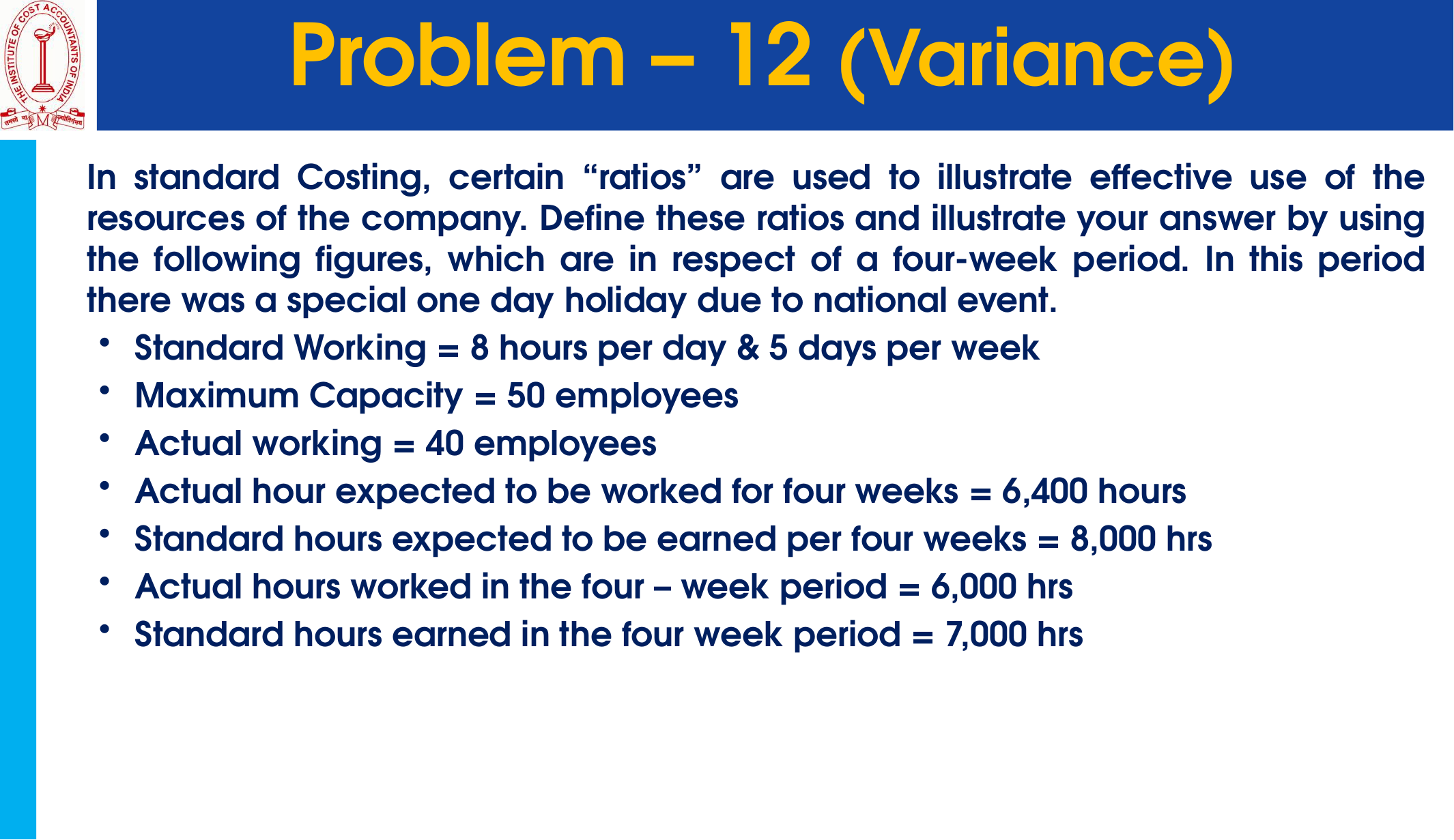

# Problem – 12 (Variance)
In standard Costing, certain “ratios” are used to illustrate effective use of the resources of the company. Define these ratios and illustrate your answer by using the following figures, which are in respect of a four-week period. In this period there was a special one day holiday due to national event.
Standard Working = 8 hours per day & 5 days per week
Maximum Capacity = 50 employees
Actual working = 40 employees
Actual hour expected to be worked for four weeks = 6,400 hours
Standard hours expected to be earned per four weeks = 8,000 hrs
Actual hours worked in the four – week period = 6,000 hrs
Standard hours earned in the four week period = 7,000 hrs